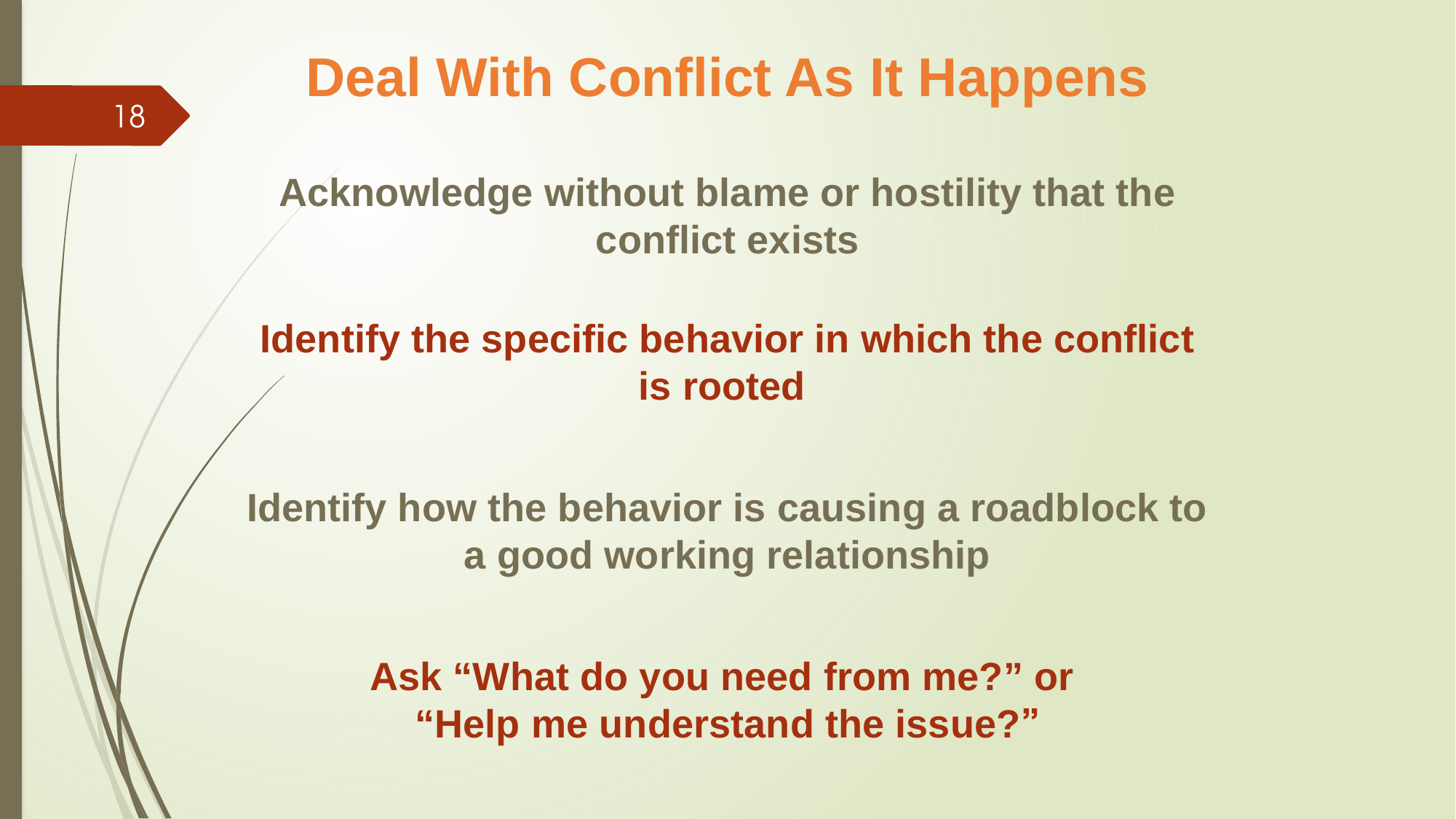

Deal With Conflict As It Happens
18

Acknowledge without blame or hostility that the conflict exists

Identify the specific behavior in which the conflict is rooted

Identify how the behavior is causing a roadblock to a good working relationship

Ask “What do you need from me?” or
“Help me understand the issue?”